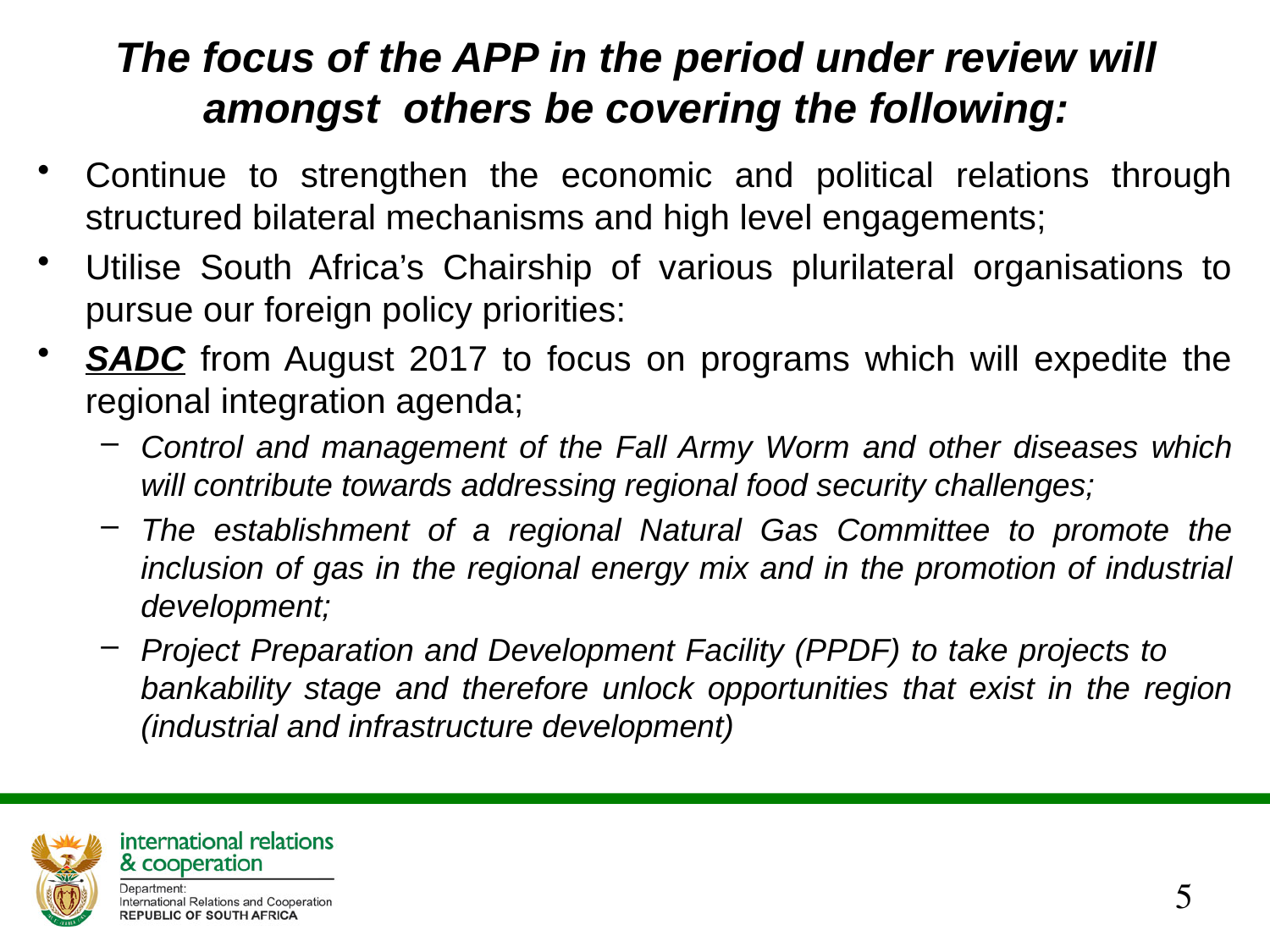

# The focus of the APP in the period under review will amongst  others be covering the following:
Continue to strengthen the economic and political relations through structured bilateral mechanisms and high level engagements;
Utilise South Africa’s Chairship of various plurilateral organisations to pursue our foreign policy priorities:
SADC from August 2017 to focus on programs which will expedite the regional integration agenda;
Control and management of the Fall Army Worm and other diseases which will contribute towards addressing regional food security challenges;
The establishment of a regional Natural Gas Committee to promote the inclusion of gas in the regional energy mix and in the promotion of industrial development;
Project Preparation and Development Facility (PPDF) to take projects to       bankability stage and therefore unlock opportunities that exist in the region (industrial and infrastructure development)

5